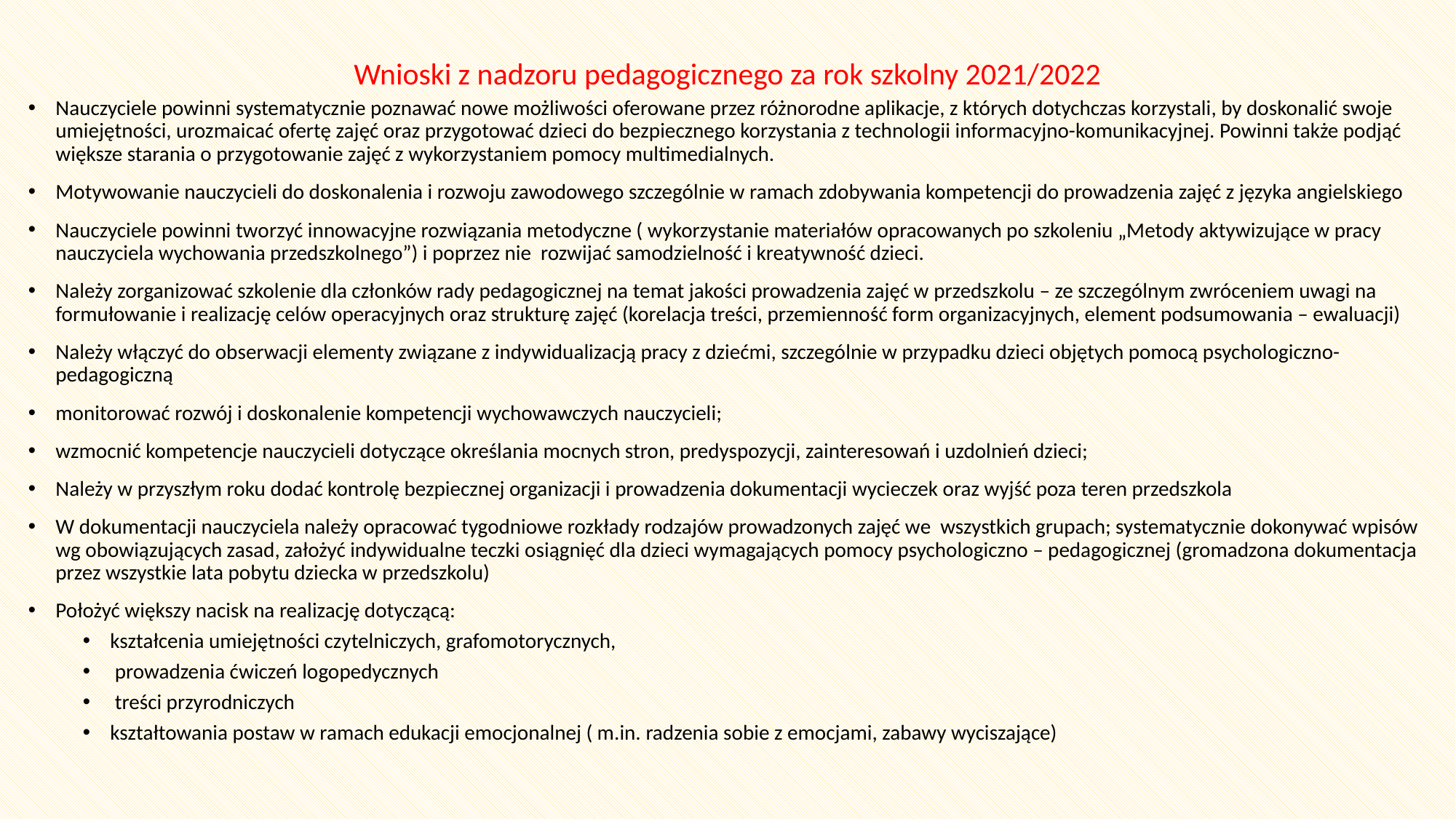

# Wnioski z nadzoru pedagogicznego za rok szkolny 2021/2022
Nauczyciele powinni systematycznie poznawać nowe możliwości oferowane przez różnorodne aplikacje, z których dotychczas korzystali, by doskonalić swoje umiejętności, urozmaicać ofertę zajęć oraz przygotować dzieci do bezpiecznego korzystania z technologii informacyjno-komunikacyjnej. Powinni także podjąć większe starania o przygotowanie zajęć z wykorzystaniem pomocy multimedialnych.
Motywowanie nauczycieli do doskonalenia i rozwoju zawodowego szczególnie w ramach zdobywania kompetencji do prowadzenia zajęć z języka angielskiego
Nauczyciele powinni tworzyć innowacyjne rozwiązania metodyczne ( wykorzystanie materiałów opracowanych po szkoleniu „Metody aktywizujące w pracy nauczyciela wychowania przedszkolnego”) i poprzez nie  rozwijać samodzielność i kreatywność dzieci.
Należy zorganizować szkolenie dla członków rady pedagogicznej na temat jakości prowadzenia zajęć w przedszkolu – ze szczególnym zwróceniem uwagi na formułowanie i realizację celów operacyjnych oraz strukturę zajęć (korelacja treści, przemienność form organizacyjnych, element podsumowania – ewaluacji)
Należy włączyć do obserwacji elementy związane z indywidualizacją pracy z dziećmi, szczególnie w przypadku dzieci objętych pomocą psychologiczno-pedagogiczną
monitorować rozwój i doskonalenie kompetencji wychowawczych nauczycieli;
wzmocnić kompetencje nauczycieli dotyczące określania mocnych stron, predyspozycji, zainteresowań i uzdolnień dzieci;
Należy w przyszłym roku dodać kontrolę bezpiecznej organizacji i prowadzenia dokumentacji wycieczek oraz wyjść poza teren przedszkola
W dokumentacji nauczyciela należy opracować tygodniowe rozkłady rodzajów prowadzonych zajęć we  wszystkich grupach; systematycznie dokonywać wpisów wg obowiązujących zasad, założyć indywidualne teczki osiągnięć dla dzieci wymagających pomocy psychologiczno – pedagogicznej (gromadzona dokumentacja przez wszystkie lata pobytu dziecka w przedszkolu)
Położyć większy nacisk na realizację dotyczącą:
kształcenia umiejętności czytelniczych, grafomotorycznych,
 prowadzenia ćwiczeń logopedycznych
 treści przyrodniczych
kształtowania postaw w ramach edukacji emocjonalnej ( m.in. radzenia sobie z emocjami, zabawy wyciszające)